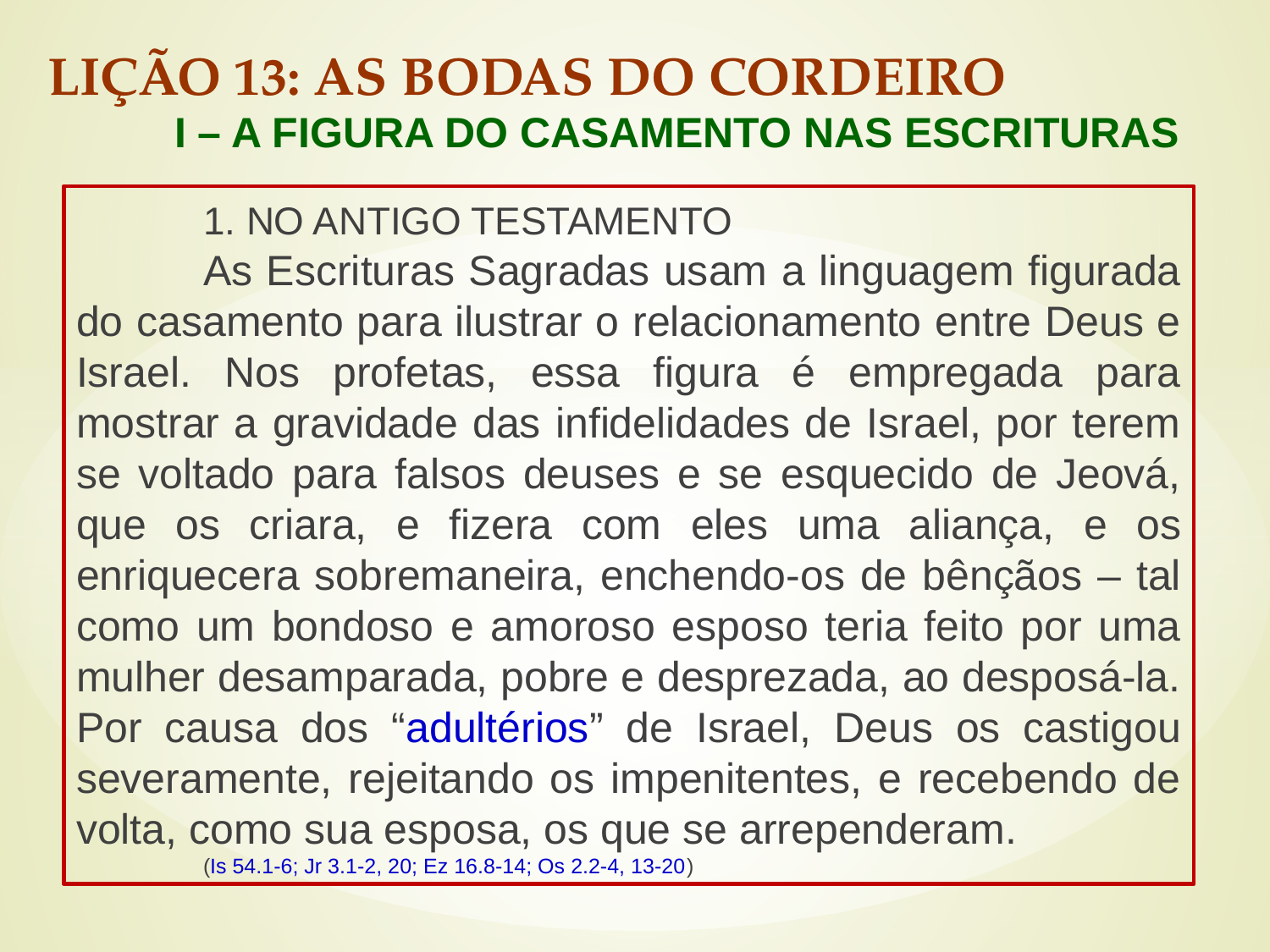

LIÇÃO 13: AS BODAS DO CORDEIRO
	I – A FIGURA DO CASAMENTO NAS ESCRITURAS
	1. NO ANTIGO TESTAMENTO
	As Escrituras Sagradas usam a linguagem figurada do casamento para ilustrar o relacionamento entre Deus e Israel. Nos profetas, essa figura é empregada para mostrar a gravidade das infidelidades de Israel, por terem se voltado para falsos deuses e se esquecido de Jeová, que os criara, e fizera com eles uma aliança, e os enriquecera sobremaneira, enchendo-os de bênçãos – tal como um bondoso e amoroso esposo teria feito por uma mulher desamparada, pobre e desprezada, ao desposá-la. Por causa dos “adultérios” de Israel, Deus os castigou severamente, rejeitando os impenitentes, e recebendo de volta, como sua esposa, os que se arrependeram.
	(Is 54.1-6; Jr 3.1-2, 20; Ez 16.8-14; Os 2.2-4, 13-20)
#